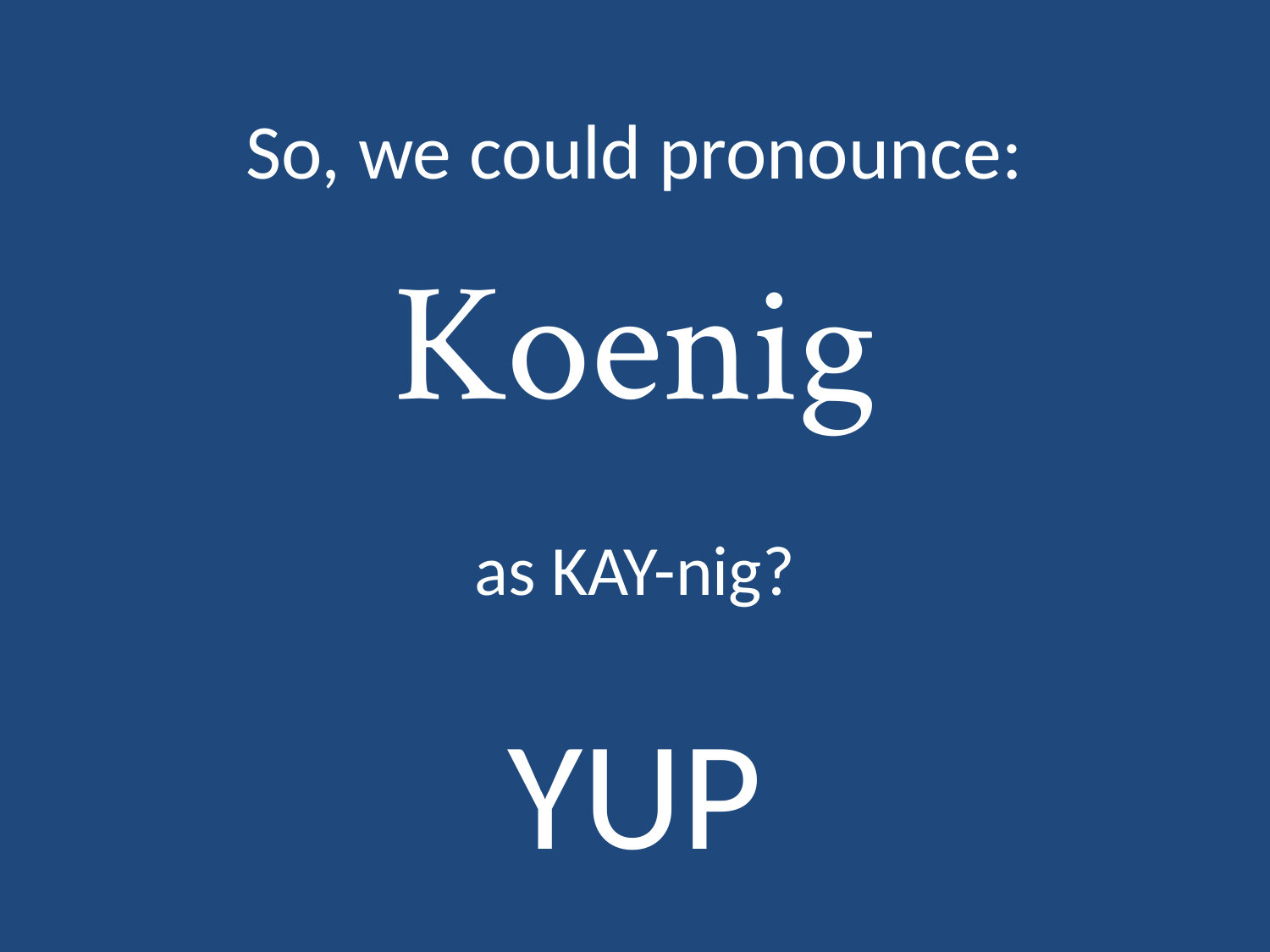

So, we could pronounce:
Koenig
as KAY-nig?
YUP